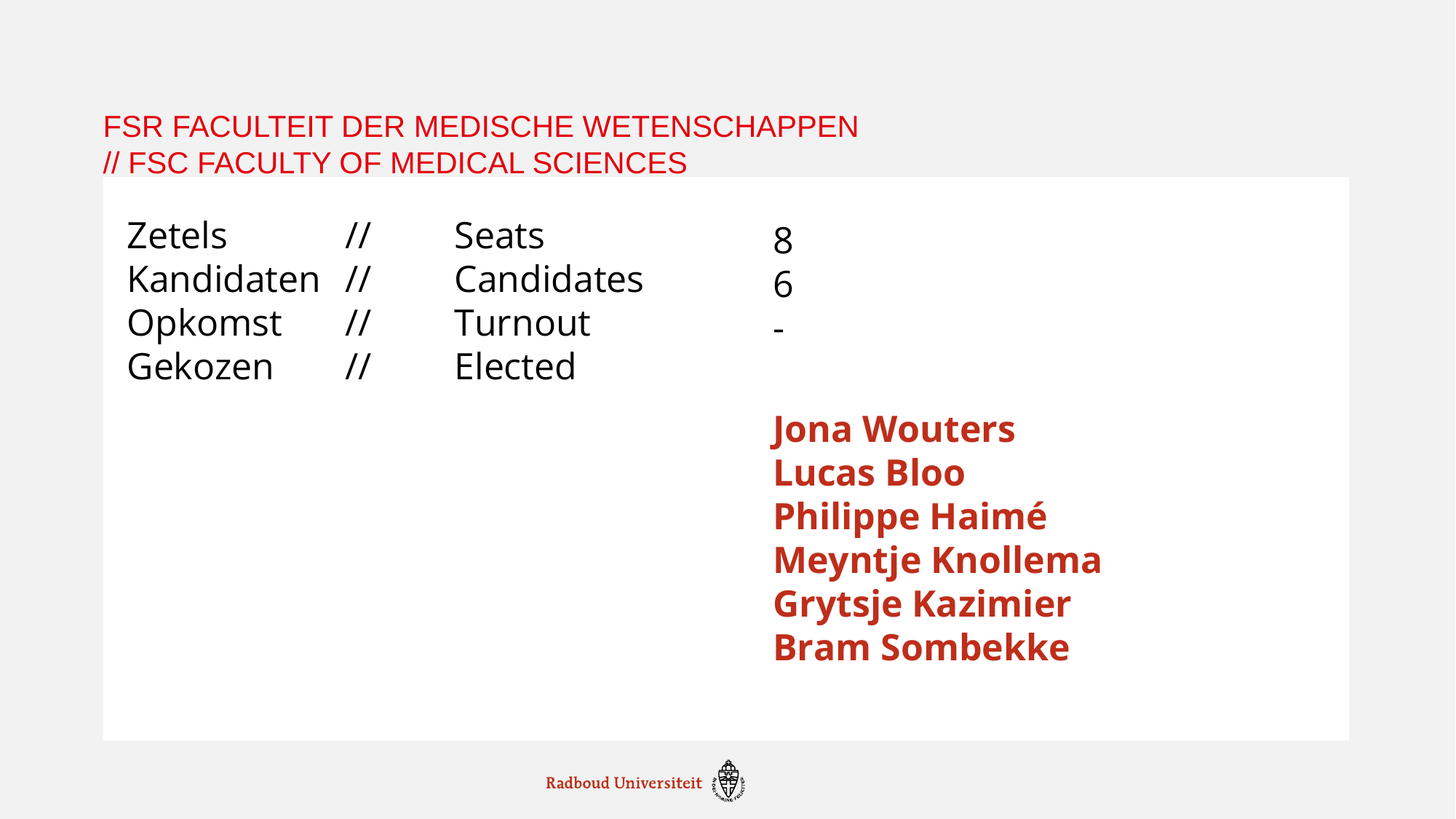

# FSR faculteit der Medische Wetenschappen // fsc faculty of medical sciences
Zetels		//	Seats
Kandidaten	//	Candidates
Opkomst	// 	Turnout
Gekozen	//	Elected
8
6
-
Jona Wouters
Lucas Bloo
Philippe Haimé
Meyntje Knollema
Grytsje Kazimier
Bram Sombekke